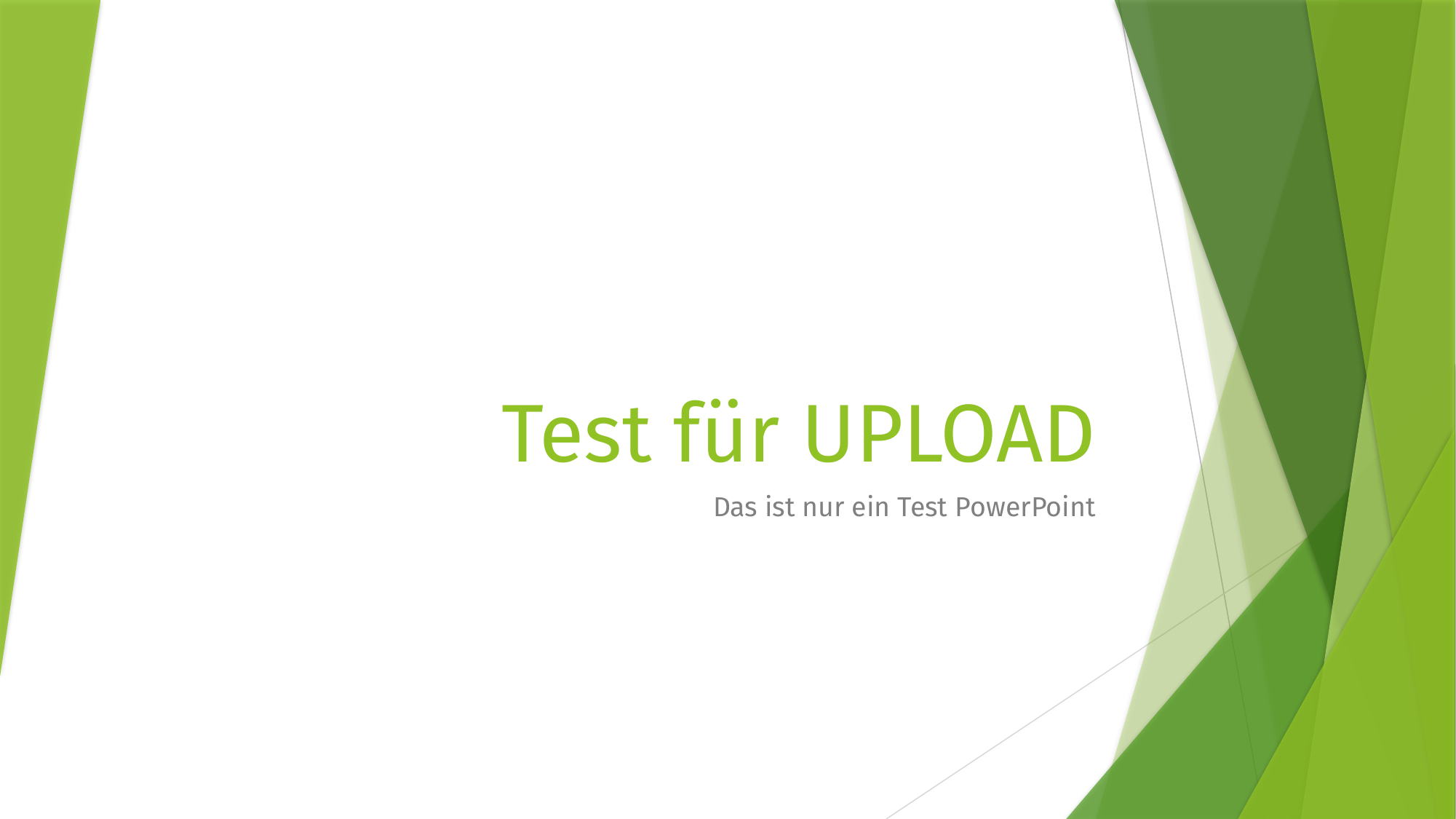

# Test für UPLOAD
Das ist nur ein Test PowerPoint